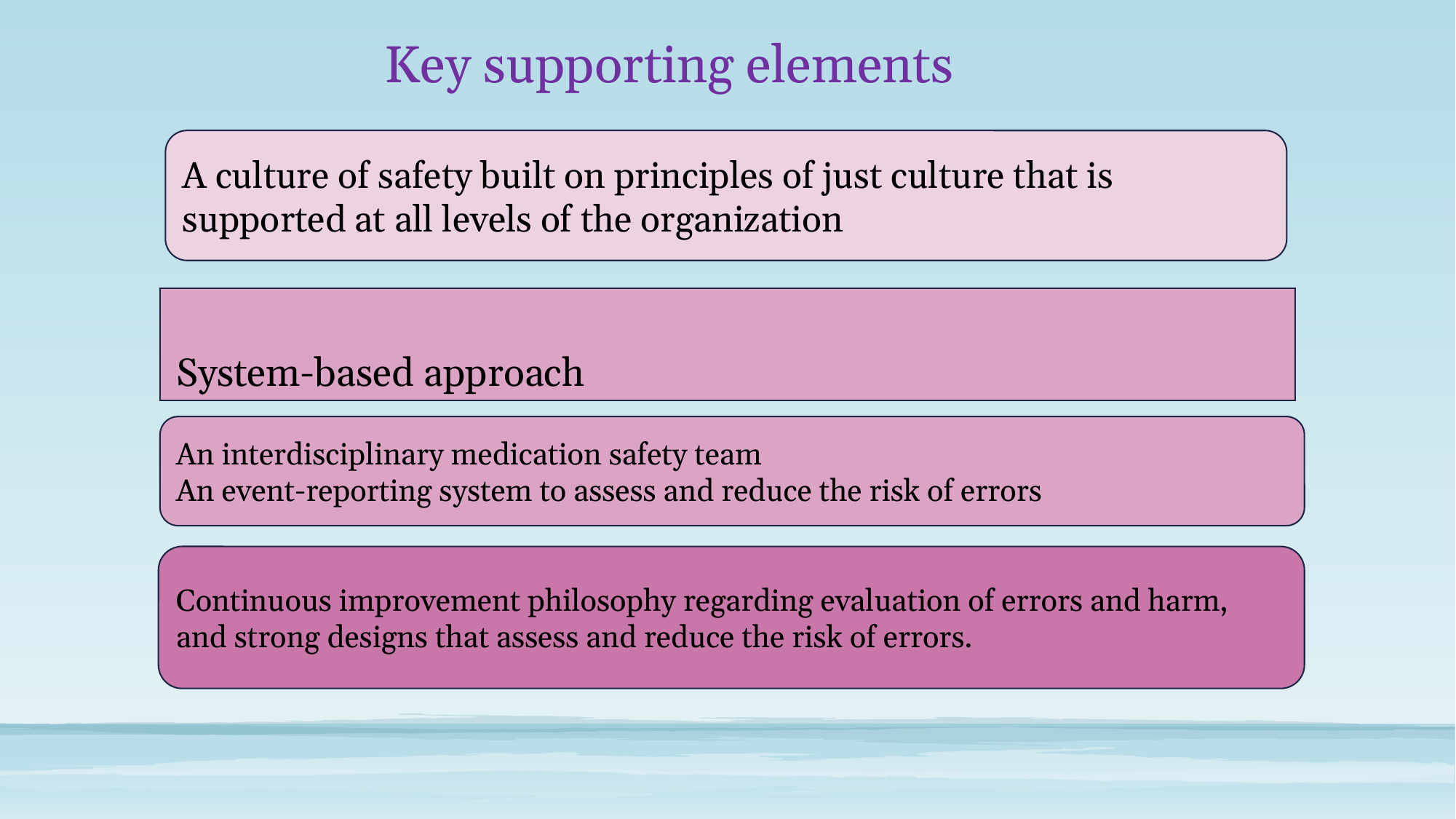

# Key supporting elements
A culture of safety built on principles of just culture that is supported at all levels of the organization

System-based approach

An interdisciplinary medication safety team
An event-reporting system to assess and reduce the risk of errors
Continuous improvement philosophy regarding evaluation of errors and harm, and strong designs that assess and reduce the risk of errors.